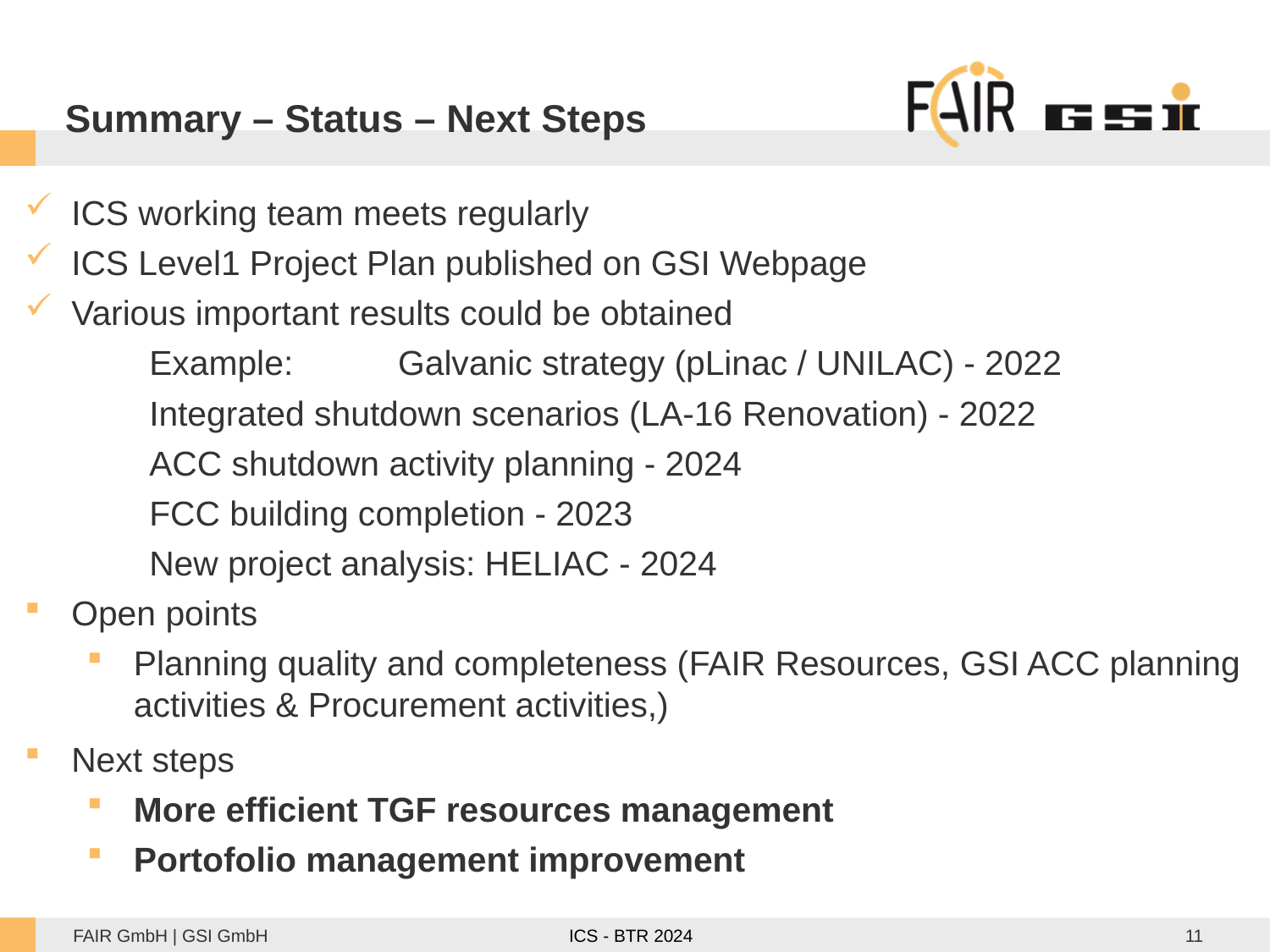

# Summary – Status – Next Steps
ICS working team meets regularly
ICS Level1 Project Plan published on GSI Webpage
Various important results could be obtained
	Example: 	Galvanic strategy (pLinac / UNILAC) - 2022
				Integrated shutdown scenarios (LA-16 Renovation) - 2022
				ACC shutdown activity planning - 2024
 				FCC building completion - 2023
				New project analysis: HELIAC - 2024
Open points
Planning quality and completeness (FAIR Resources, GSI ACC planning activities & Procurement activities,)
Next steps
More efficient TGF resources management
Portofolio management improvement
ICS - BTR 2024
11